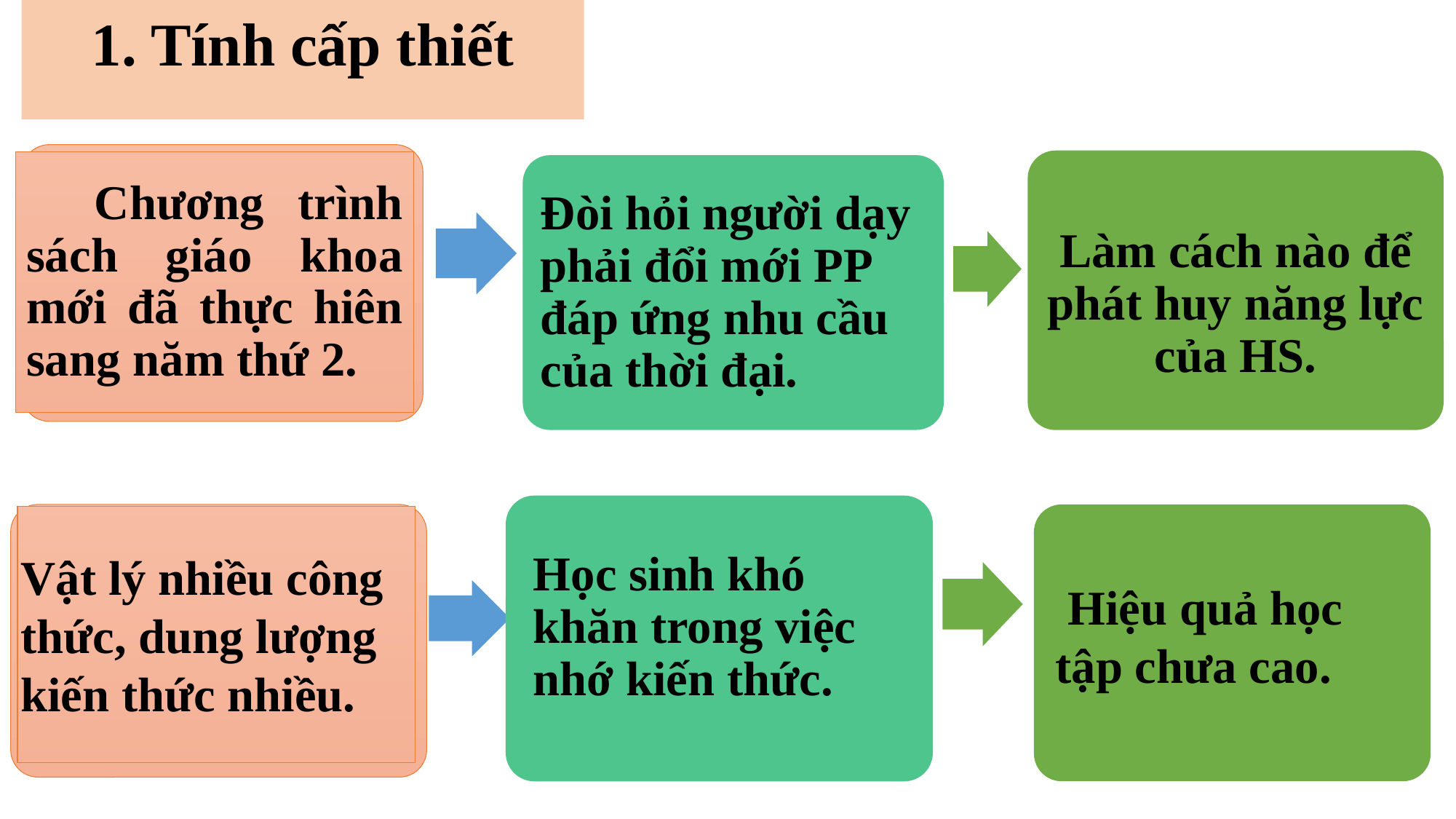

1. Tính cấp thiết

  Chương trình sách giáo khoa mới đã thực hiên sang năm thứ 2.

Đòi hỏi người dạy phải đổi mới PP đáp ứng nhu cầu của thời đại.
Làm cách nào để phát huy năng lực của HS.

 Hiệu quả học tập chưa cao.

Học sinh khó khăn trong việc nhớ kiến thức.

Vật lý nhiều công thức, dung lượng kiến thức nhiều.